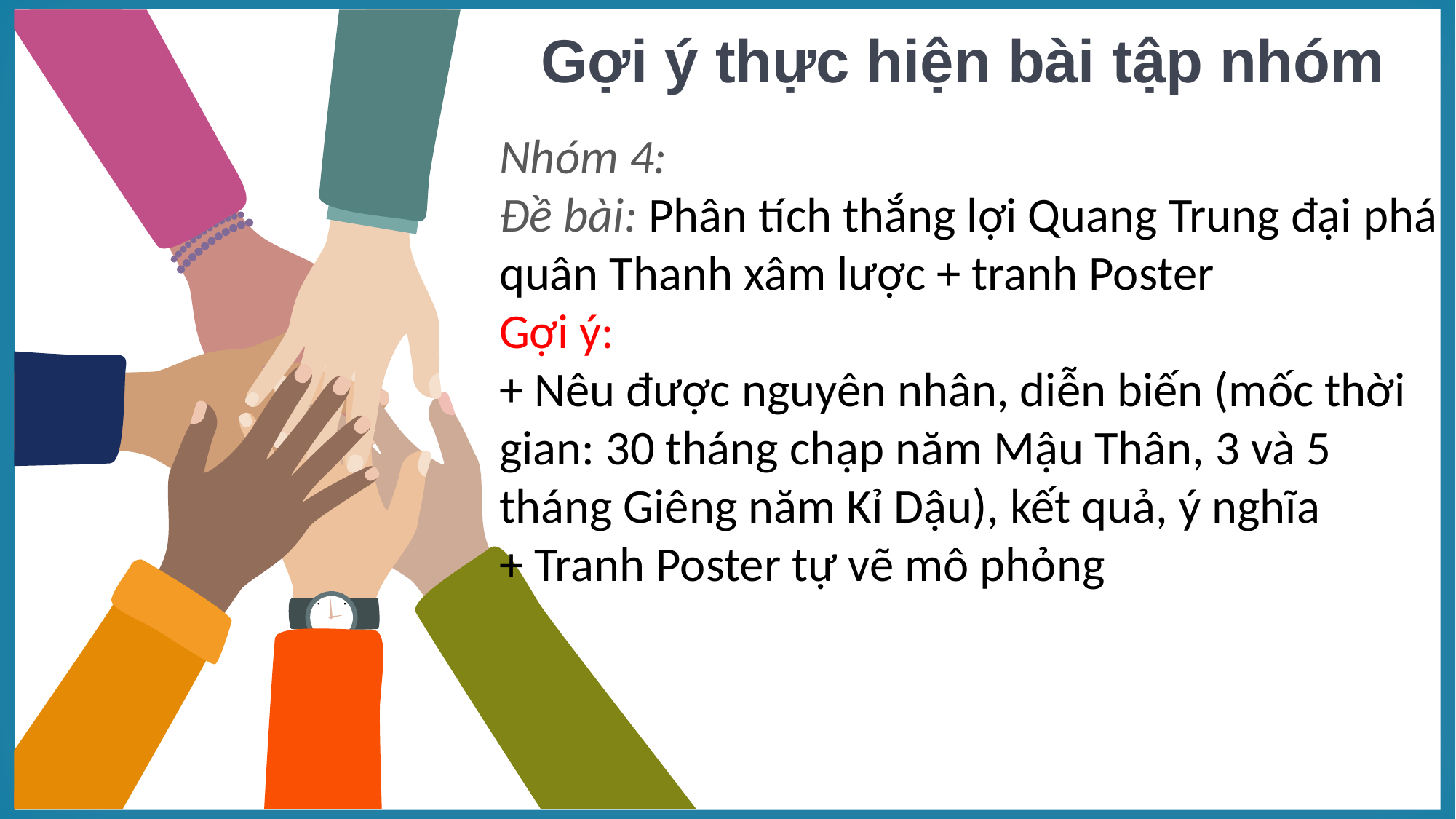

Gợi ý thực hiện bài tập nhóm
Nhóm 4:
Đề bài: Phân tích thắng lợi Quang Trung đại phá quân Thanh xâm lược + tranh Poster
Gợi ý:
+ Nêu được nguyên nhân, diễn biến (mốc thời gian: 30 tháng chạp năm Mậu Thân, 3 và 5 tháng Giêng năm Kỉ Dậu), kết quả, ý nghĩa
+ Tranh Poster tự vẽ mô phỏng